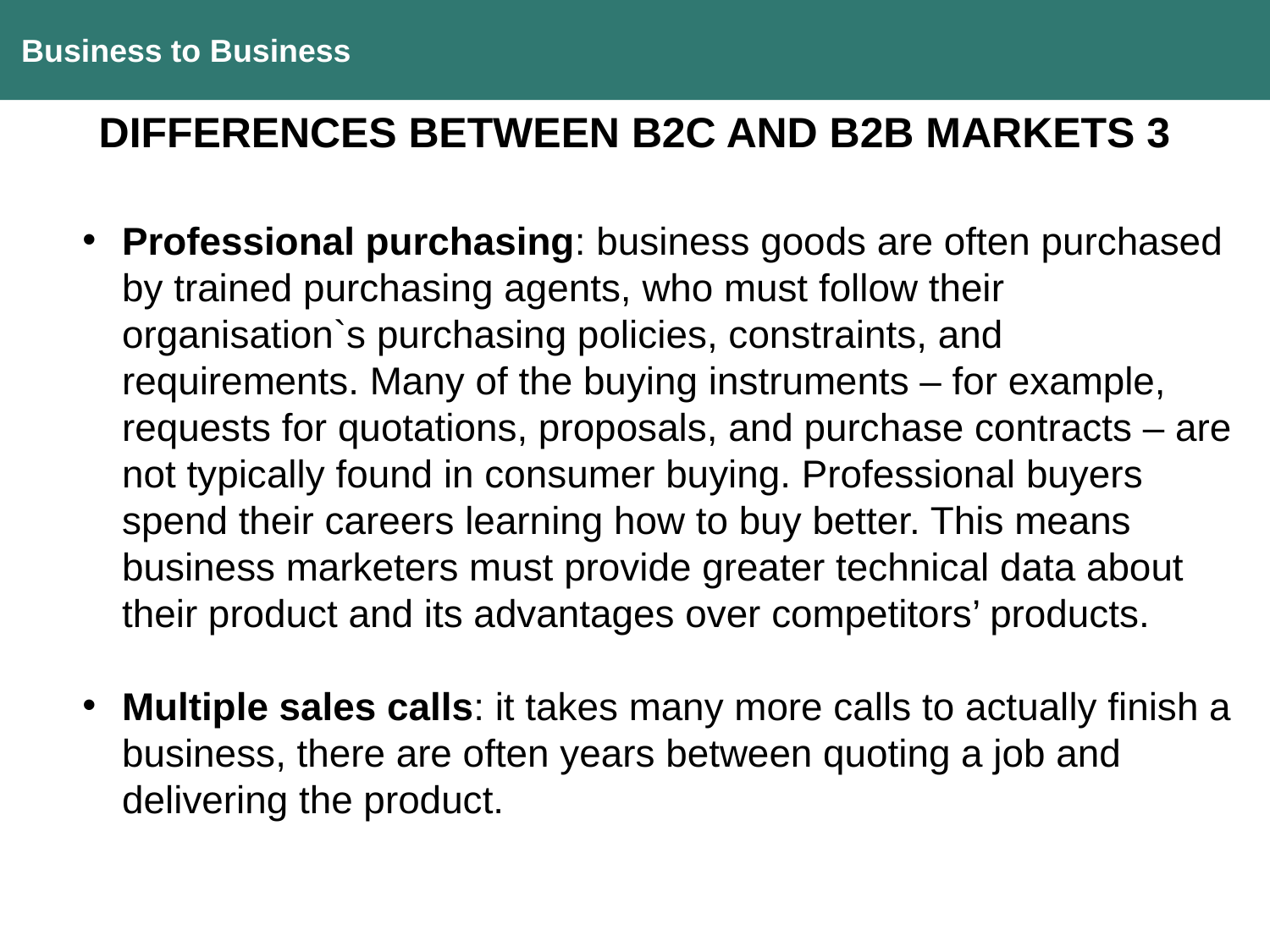

Business to Business
DIFFERENCES BETWEEN B2C AND B2B MARKETS 3
Professional purchasing: business goods are often purchased by trained purchasing agents, who must follow their organisation`s purchasing policies, constraints, and requirements. Many of the buying instruments – for example, requests for quotations, proposals, and purchase contracts – are not typically found in consumer buying. Professional buyers spend their careers learning how to buy better. This means business marketers must provide greater technical data about their product and its advantages over competitors’ products.

Multiple sales calls: it takes many more calls to actually finish a business, there are often years between quoting a job and delivering the product.